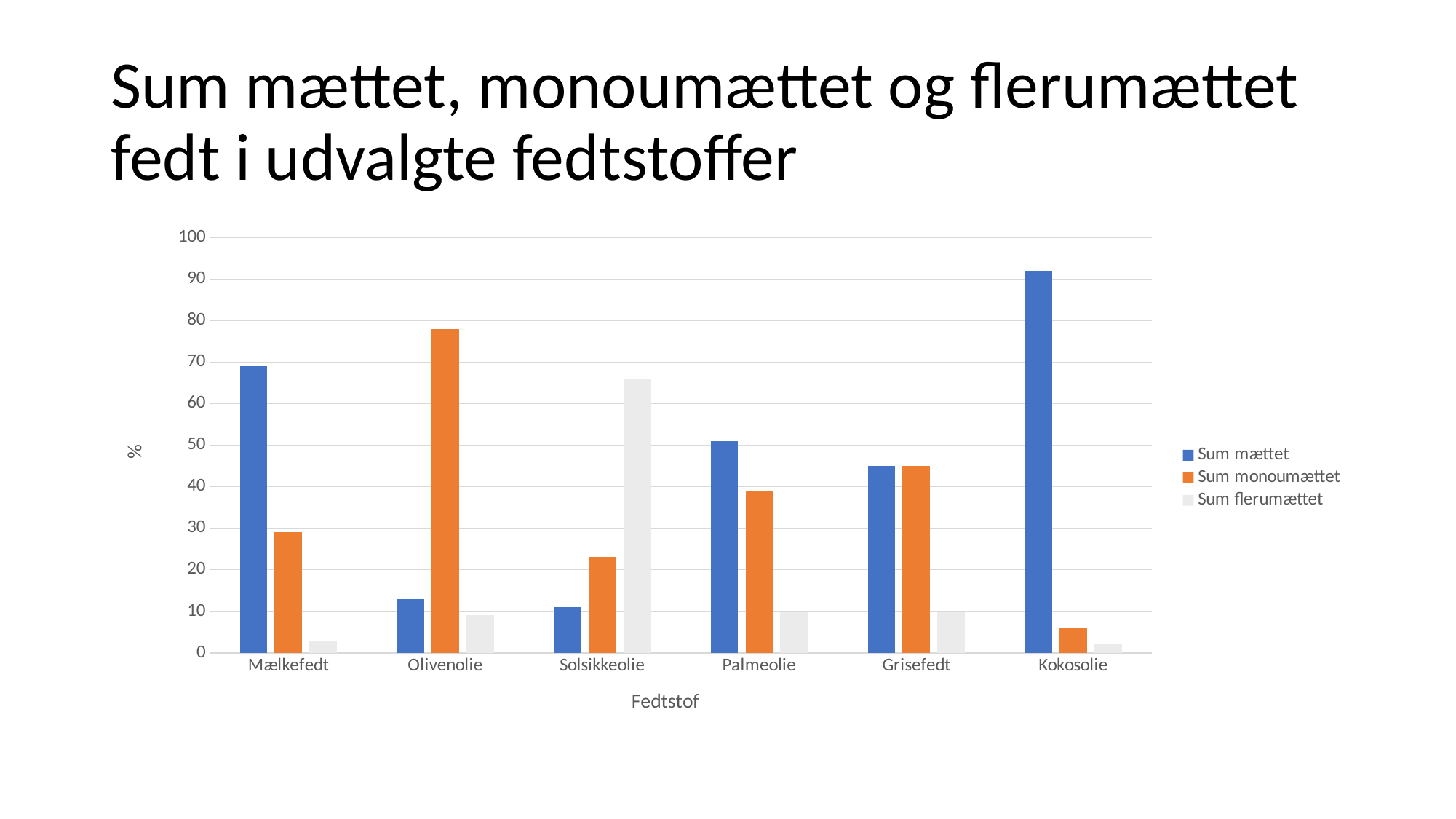

# Sum mættet, monoumættet og flerumættet fedt i udvalgte fedtstoffer

### Chart

| Category | Sum mættet | Sum monoumættet | Sum flerumættet |
|---|---|---|---|
| Mælkefedt | 69.0 | 29.0 | 3.0 |
| Olivenolie | 13.0 | 78.0 | 9.0 |
| Solsikkeolie | 11.0 | 23.0 | 66.0 |
| Palmeolie | 51.0 | 39.0 | 10.0 |
| Grisefedt | 45.0 | 45.0 | 10.0 |
| Kokosolie | 92.0 | 6.0 | 2.0 |